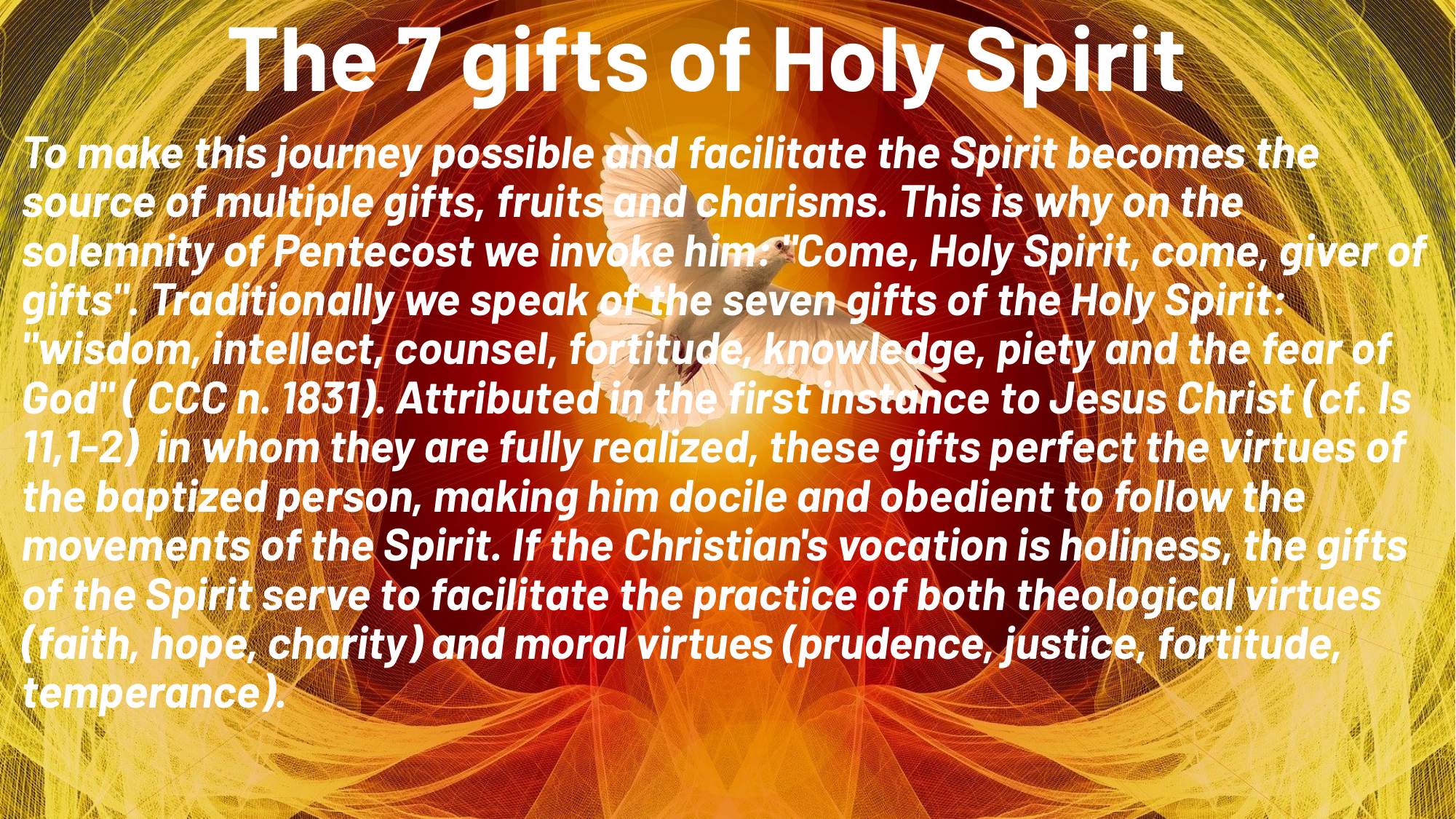

# The 7 gifts of Holy Spirit
To make this journey possible and facilitate the Spirit becomes the source of multiple gifts, fruits and charisms. This is why on the solemnity of Pentecost we invoke him: "Come, Holy Spirit, come, giver of gifts". Traditionally we speak of the seven gifts of the Holy Spirit: "wisdom, intellect, counsel, fortitude, knowledge, piety and the fear of God" ( CCC n. 1831). Attributed in the first instance to Jesus Christ (cf. Is 11,1-2)  in whom they are fully realized, these gifts perfect the virtues of the baptized person, making him docile and obedient to follow the movements of the Spirit. If the Christian's vocation is holiness, the gifts of the Spirit serve to facilitate the practice of both theological virtues (faith, hope, charity) and moral virtues (prudence, justice, fortitude, temperance).